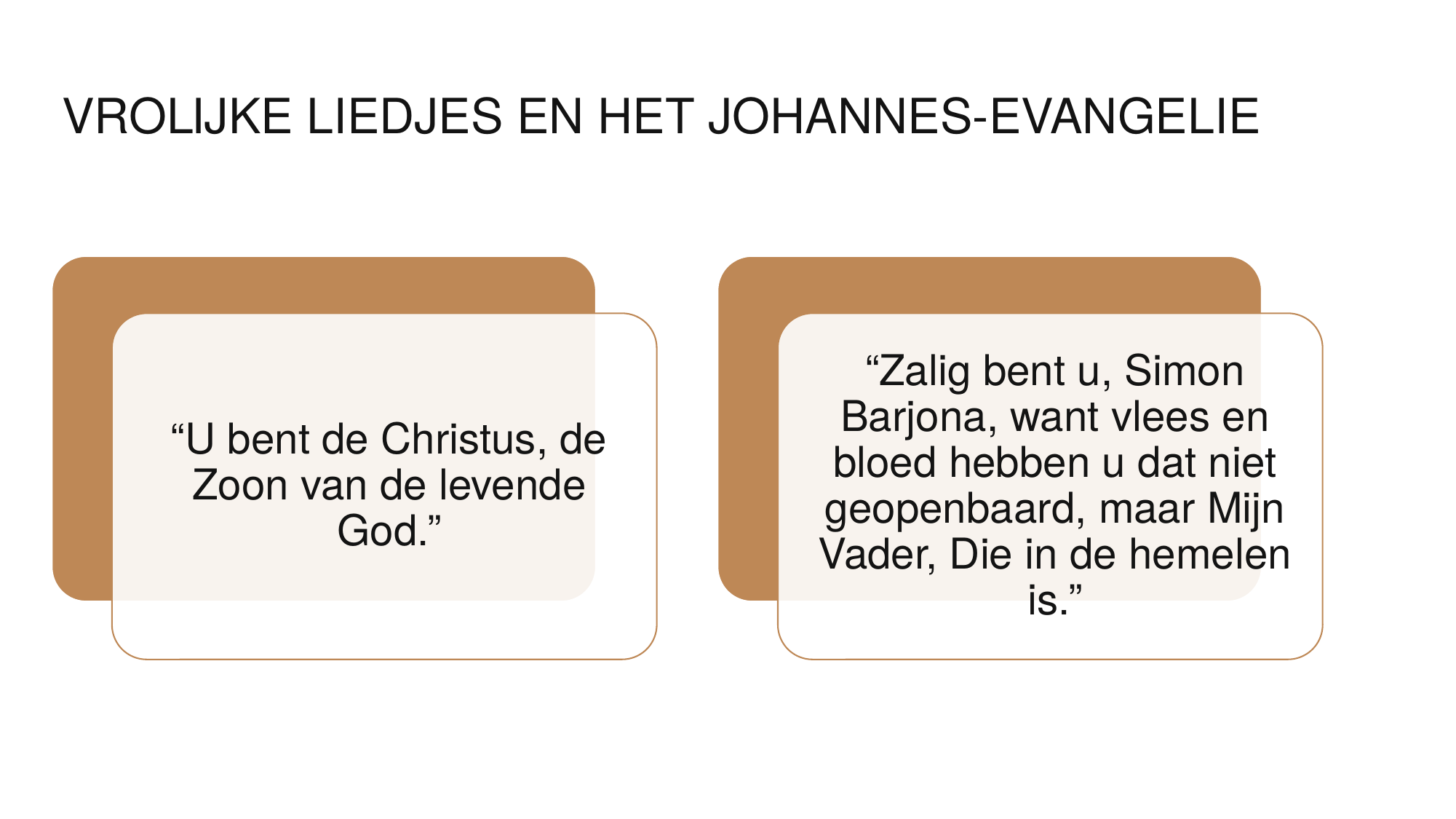

# Vrolijke liedjes en het Johannes-evangelie
“U bent de Christus, de Zoon van de levende God.”
“Zalig bent u, Simon Barjona, want vlees en bloed hebben u dat niet geopenbaard, maar Mijn Vader, Die in de hemelen is.”